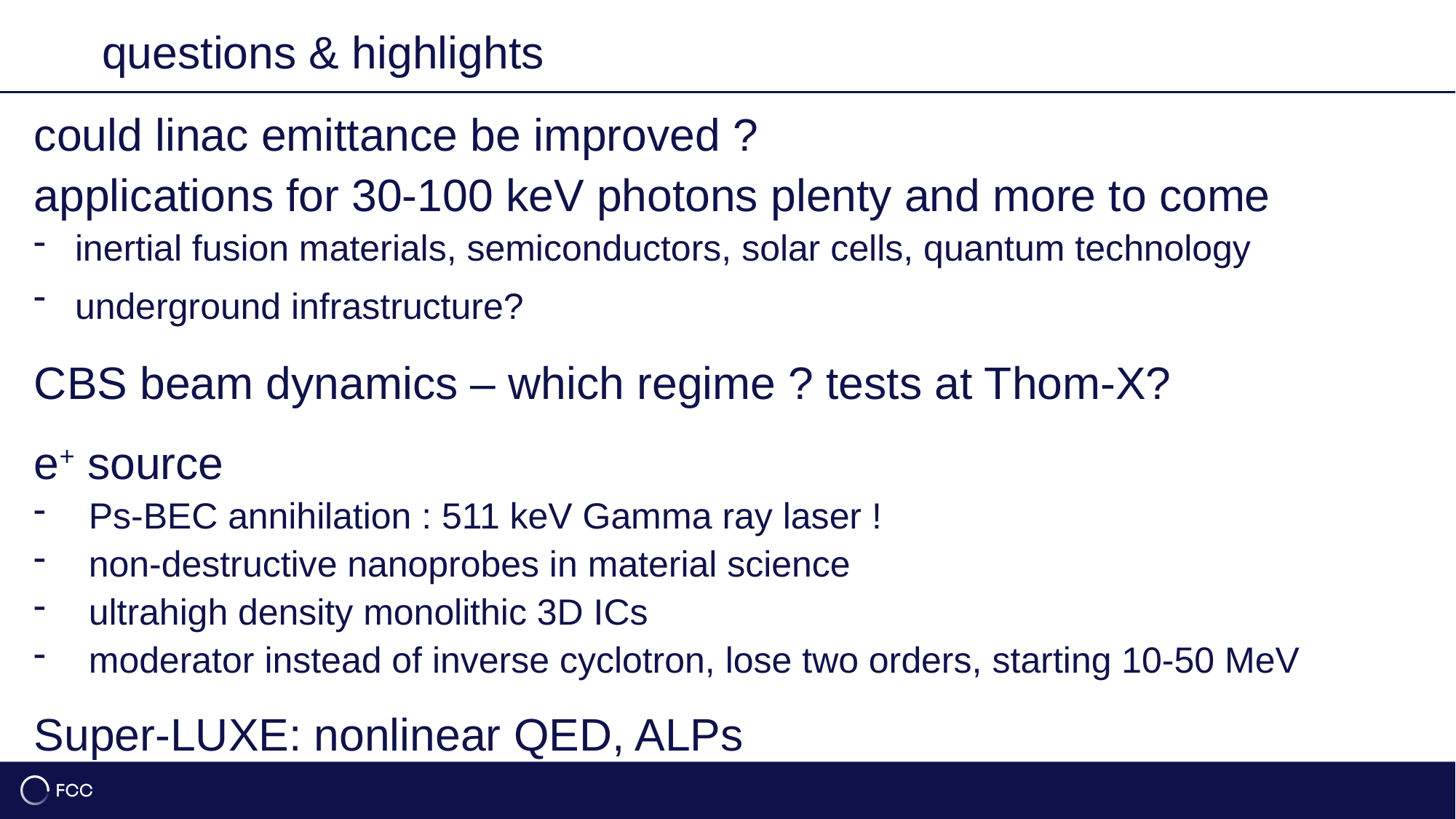

46
questions & highlights
could linac emittance be improved ?
applications for 30-100 keV photons plenty and more to come
inertial fusion materials, semiconductors, solar cells, quantum technology
underground infrastructure?

CBS beam dynamics – which regime ? tests at Thom-X?

e+ source
Ps-BEC annihilation : 511 keV Gamma ray laser !
non-destructive nanoprobes in material science
ultrahigh density monolithic 3D ICs
moderator instead of inverse cyclotron, lose two orders, starting 10-50 MeV

Super-LUXE: nonlinear QED, ALPs